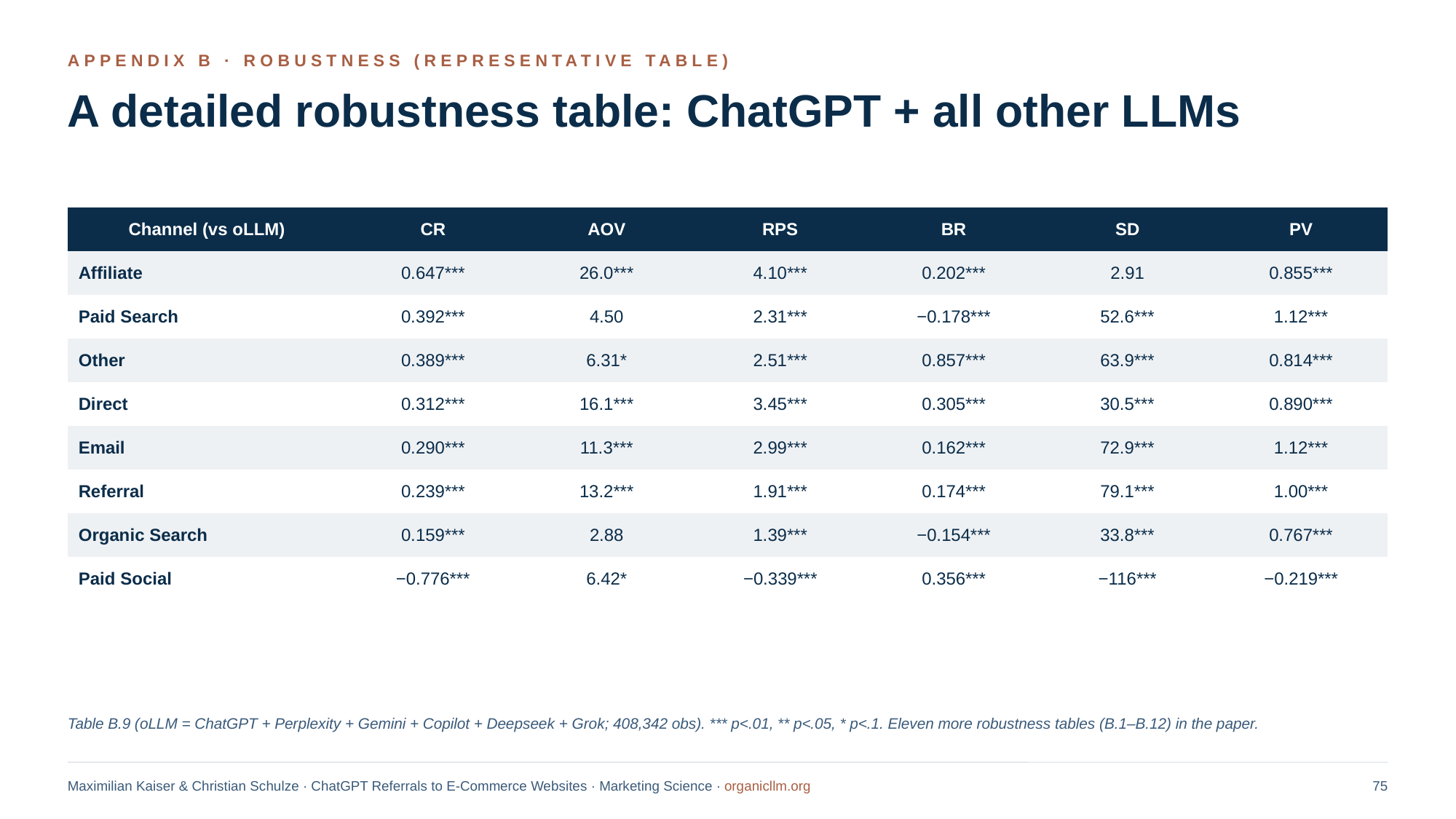

APPENDIX B · ROBUSTNESS (REPRESENTATIVE TABLE)
A detailed robustness table: ChatGPT + all other LLMs
| Channel (vs oLLM) | CR | AOV | RPS | BR | SD | PV |
| --- | --- | --- | --- | --- | --- | --- |
| Affiliate | 0.647\*\*\* | 26.0\*\*\* | 4.10\*\*\* | 0.202\*\*\* | 2.91 | 0.855\*\*\* |
| Paid Search | 0.392\*\*\* | 4.50 | 2.31\*\*\* | −0.178\*\*\* | 52.6\*\*\* | 1.12\*\*\* |
| Other | 0.389\*\*\* | 6.31\* | 2.51\*\*\* | 0.857\*\*\* | 63.9\*\*\* | 0.814\*\*\* |
| Direct | 0.312\*\*\* | 16.1\*\*\* | 3.45\*\*\* | 0.305\*\*\* | 30.5\*\*\* | 0.890\*\*\* |
| Email | 0.290\*\*\* | 11.3\*\*\* | 2.99\*\*\* | 0.162\*\*\* | 72.9\*\*\* | 1.12\*\*\* |
| Referral | 0.239\*\*\* | 13.2\*\*\* | 1.91\*\*\* | 0.174\*\*\* | 79.1\*\*\* | 1.00\*\*\* |
| Organic Search | 0.159\*\*\* | 2.88 | 1.39\*\*\* | −0.154\*\*\* | 33.8\*\*\* | 0.767\*\*\* |
| Paid Social | −0.776\*\*\* | 6.42\* | −0.339\*\*\* | 0.356\*\*\* | −116\*\*\* | −0.219\*\*\* |
Table B.9 (oLLM = ChatGPT + Perplexity + Gemini + Copilot + Deepseek + Grok; 408,342 obs). *** p<.01, ** p<.05, * p<.1. Eleven more robustness tables (B.1–B.12) in the paper.

Maximilian Kaiser & Christian Schulze · ChatGPT Referrals to E-Commerce Websites · Marketing Science · organicllm.org
75